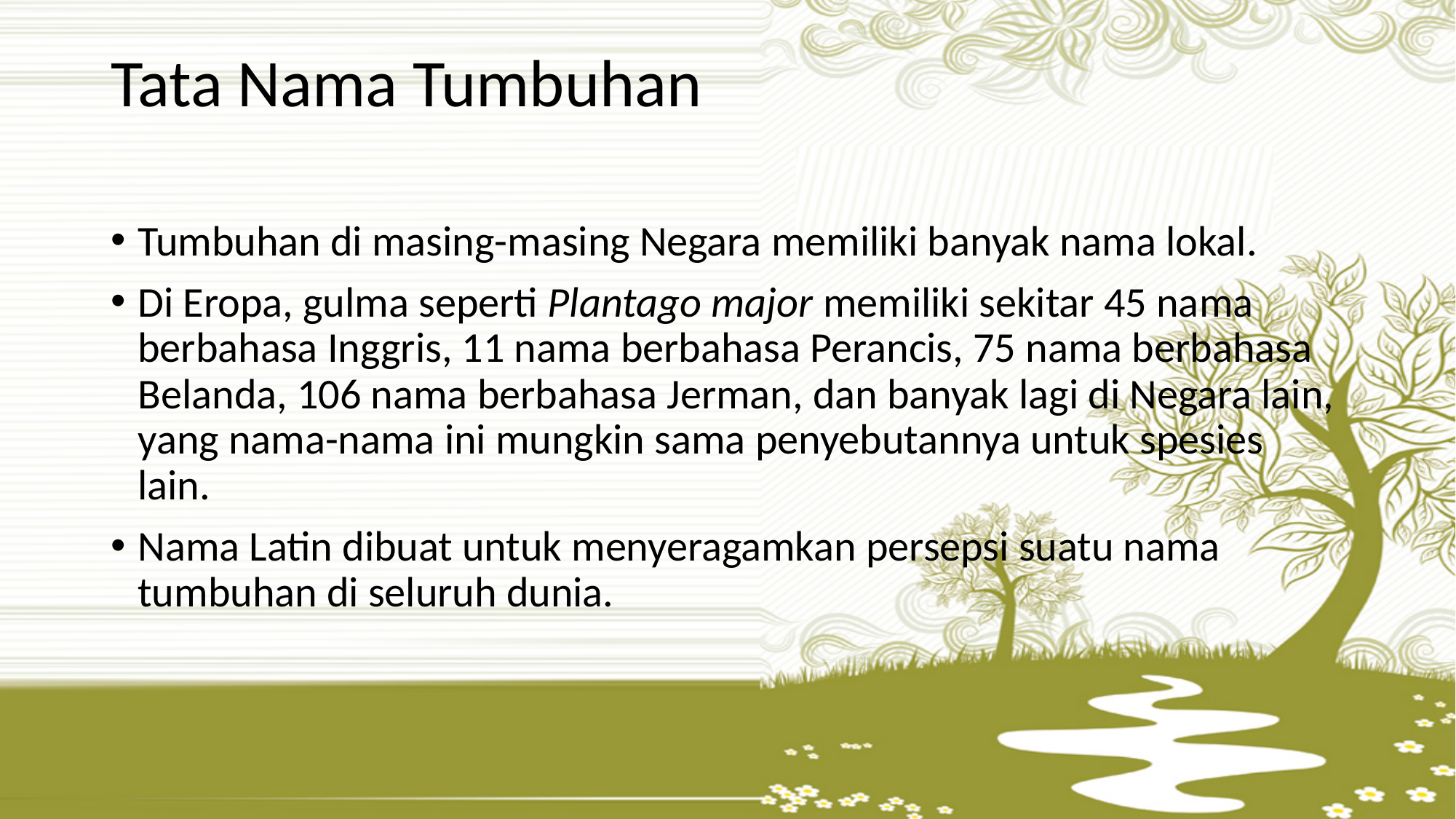

Tata Nama Tumbuhan
Tumbuhan di masing-masing Negara memiliki banyak nama lokal.
Di Eropa, gulma seperti Plantago major memiliki sekitar 45 nama berbahasa Inggris, 11 nama berbahasa Perancis, 75 nama berbahasa Belanda, 106 nama berbahasa Jerman, dan banyak lagi di Negara lain, yang nama-nama ini mungkin sama penyebutannya untuk spesies lain.
Nama Latin dibuat untuk menyeragamkan persepsi suatu nama tumbuhan di seluruh dunia.